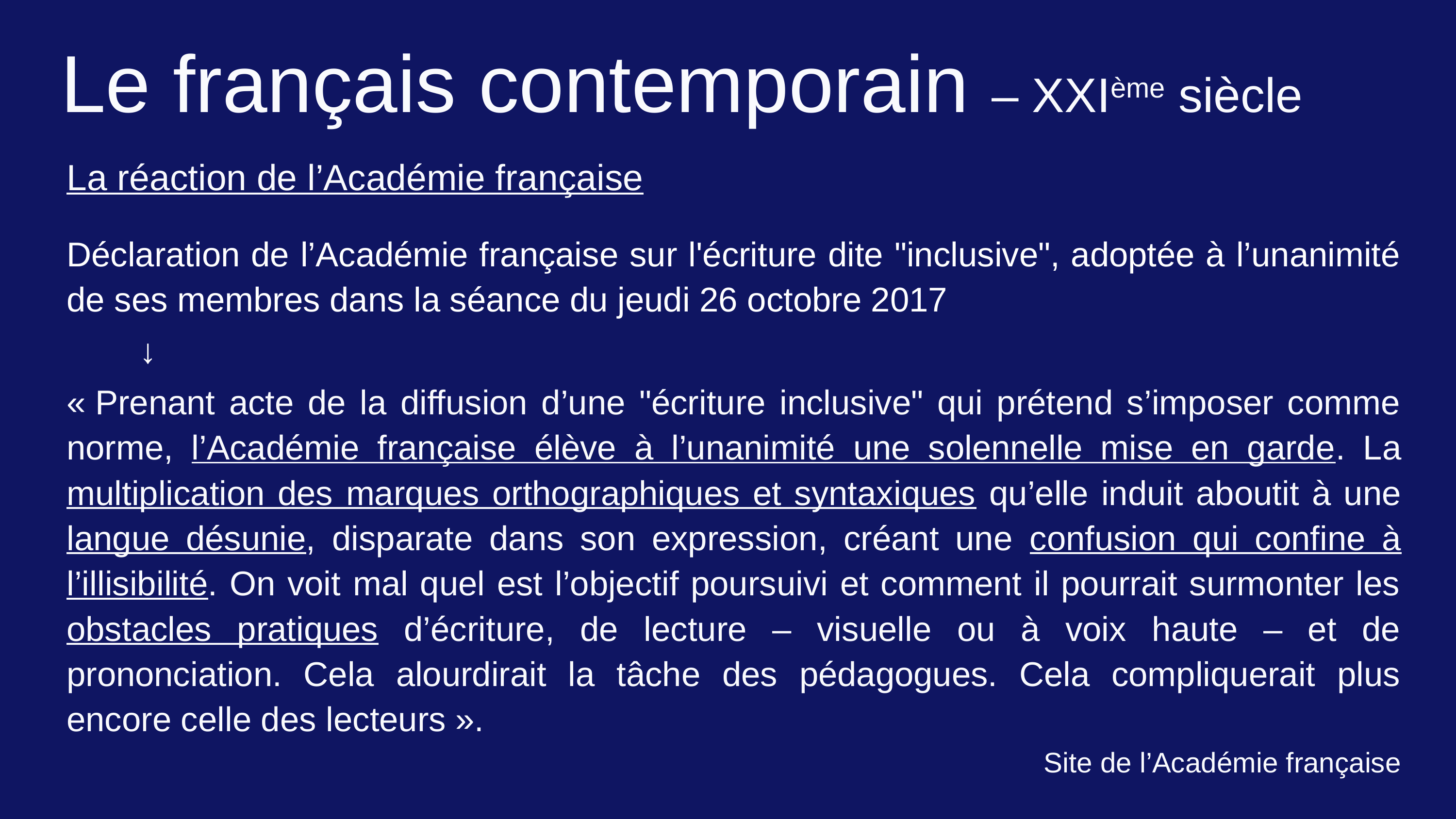

Le français contemporain – XXIème siècle
La réaction de l’Académie française
Déclaration de l’Académie française sur l'écriture dite "inclusive", adoptée à l’unanimité de ses membres dans la séance du jeudi 26 octobre 2017
	↓
« Prenant acte de la diffusion d’une "écriture inclusive" qui prétend s’imposer comme norme, l’Académie française élève à l’unanimité une solennelle mise en garde. La multiplication des marques orthographiques et syntaxiques qu’elle induit aboutit à une langue désunie, disparate dans son expression, créant une confusion qui confine à l’illisibilité. On voit mal quel est l’objectif poursuivi et comment il pourrait surmonter les obstacles pratiques d’écriture, de lecture – visuelle ou à voix haute – et de prononciation. Cela alourdirait la tâche des pédagogues. Cela compliquerait plus encore celle des lecteurs ».
Site de l’Académie française